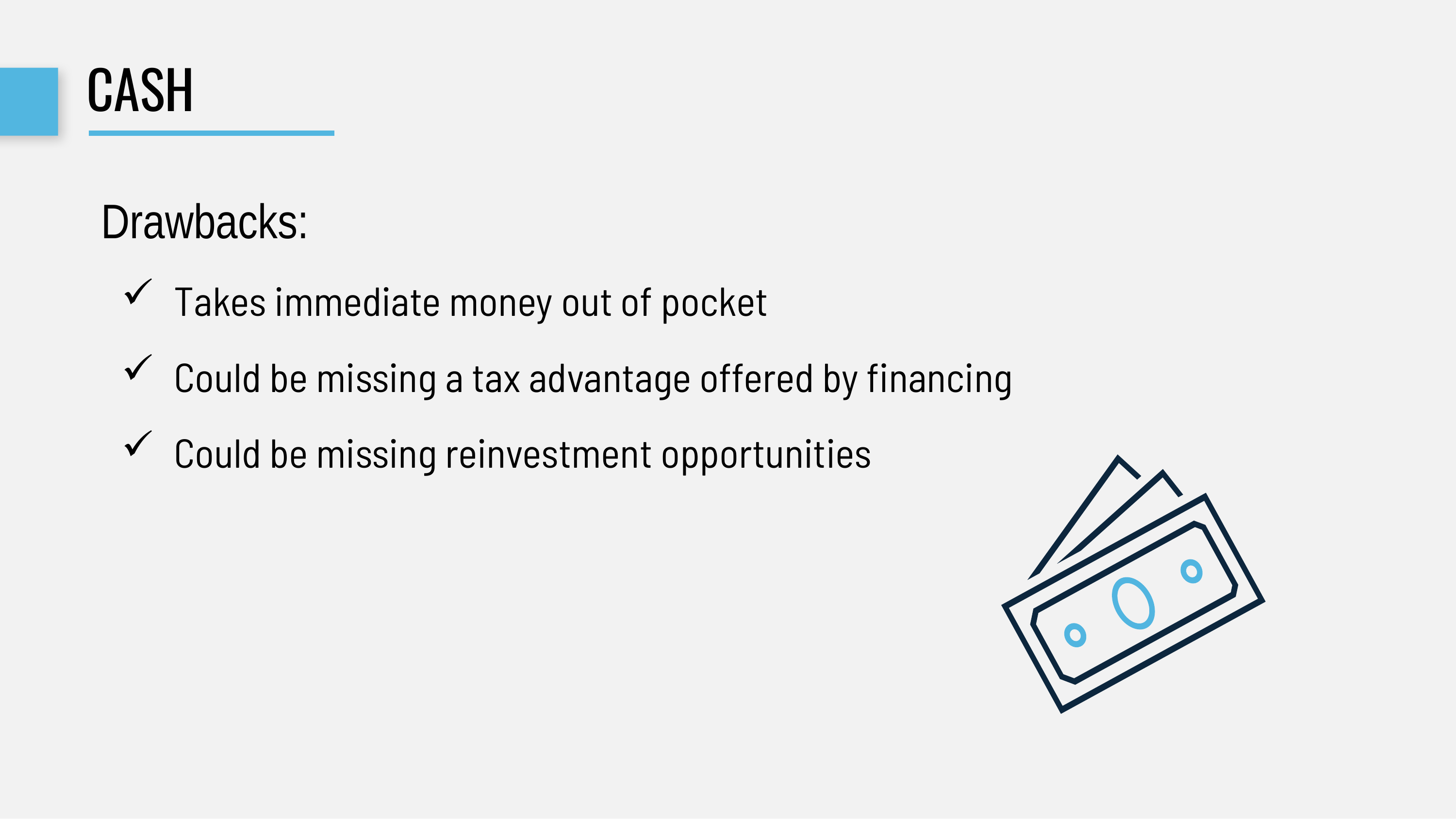

# cash
Drawbacks:
Takes immediate money out of pocket
Could be missing a tax advantage offered by financing
Could be missing reinvestment opportunities